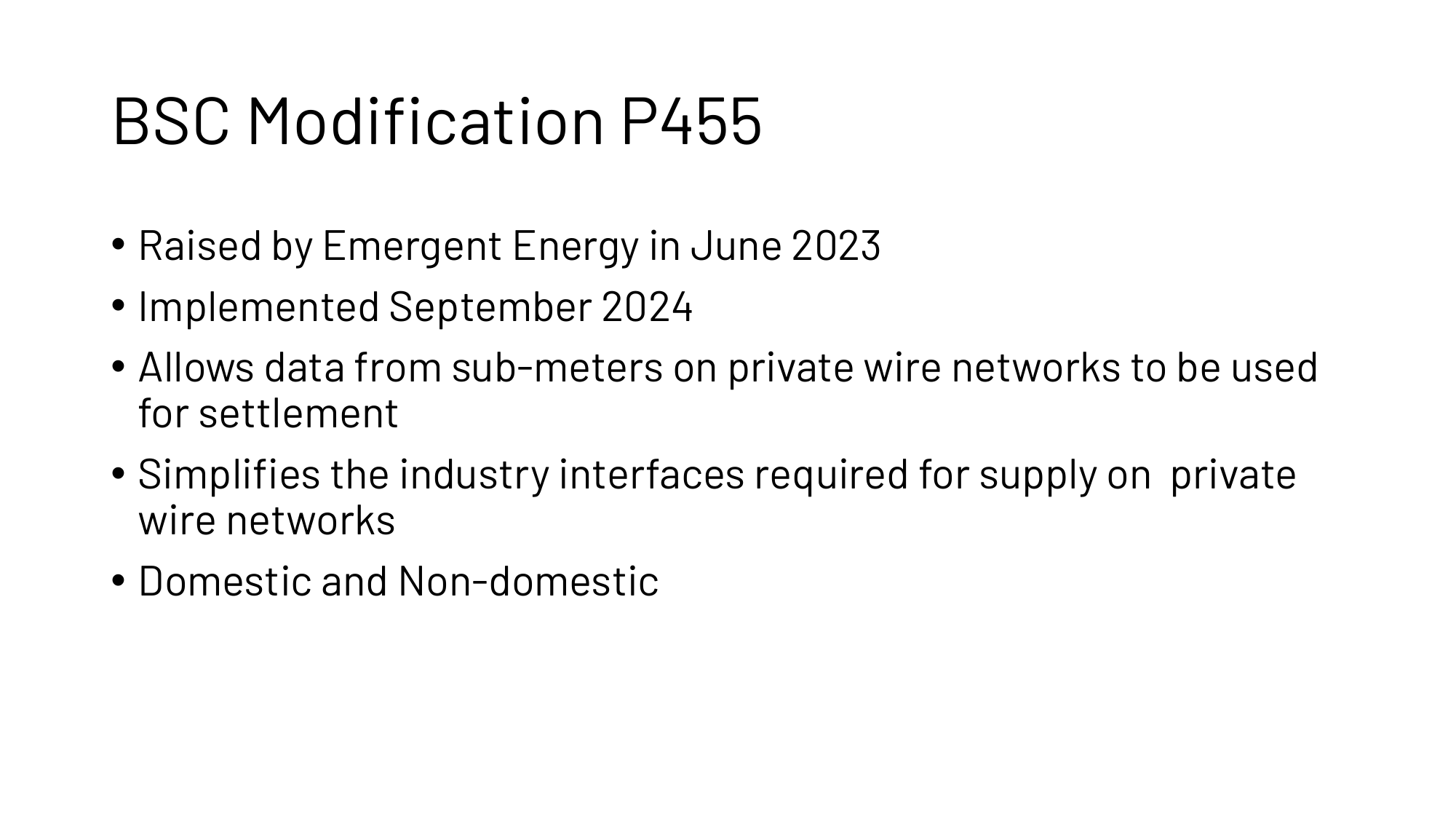

# BSC Modification P455
Raised by Emergent Energy in June 2023
Implemented September 2024
Allows data from sub-meters on private wire networks to be used for settlement
Simplifies the industry interfaces required for supply on  private wire networks
Domestic and Non-domestic